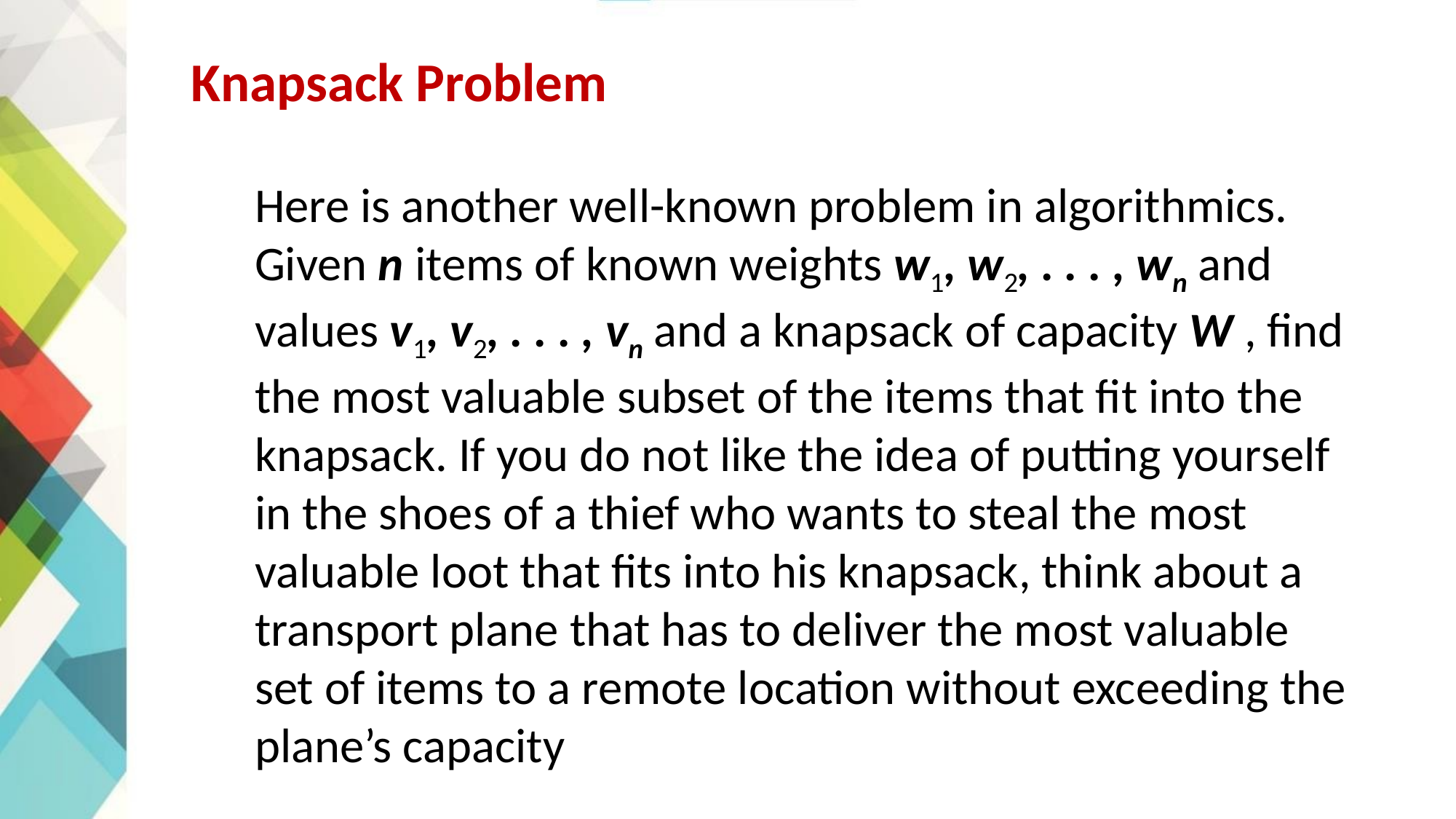

# Knapsack Problem
Here is another well-known problem in algorithmics. Given n items of known weights w1, w2, . . . , wn and values v1, v2, . . . , vn and a knapsack of capacity W , find the most valuable subset of the items that fit into the knapsack. If you do not like the idea of putting yourself in the shoes of a thief who wants to steal the most valuable loot that fits into his knapsack, think about a transport plane that has to deliver the most valuable set of items to a remote location without exceeding the plane’s capacity